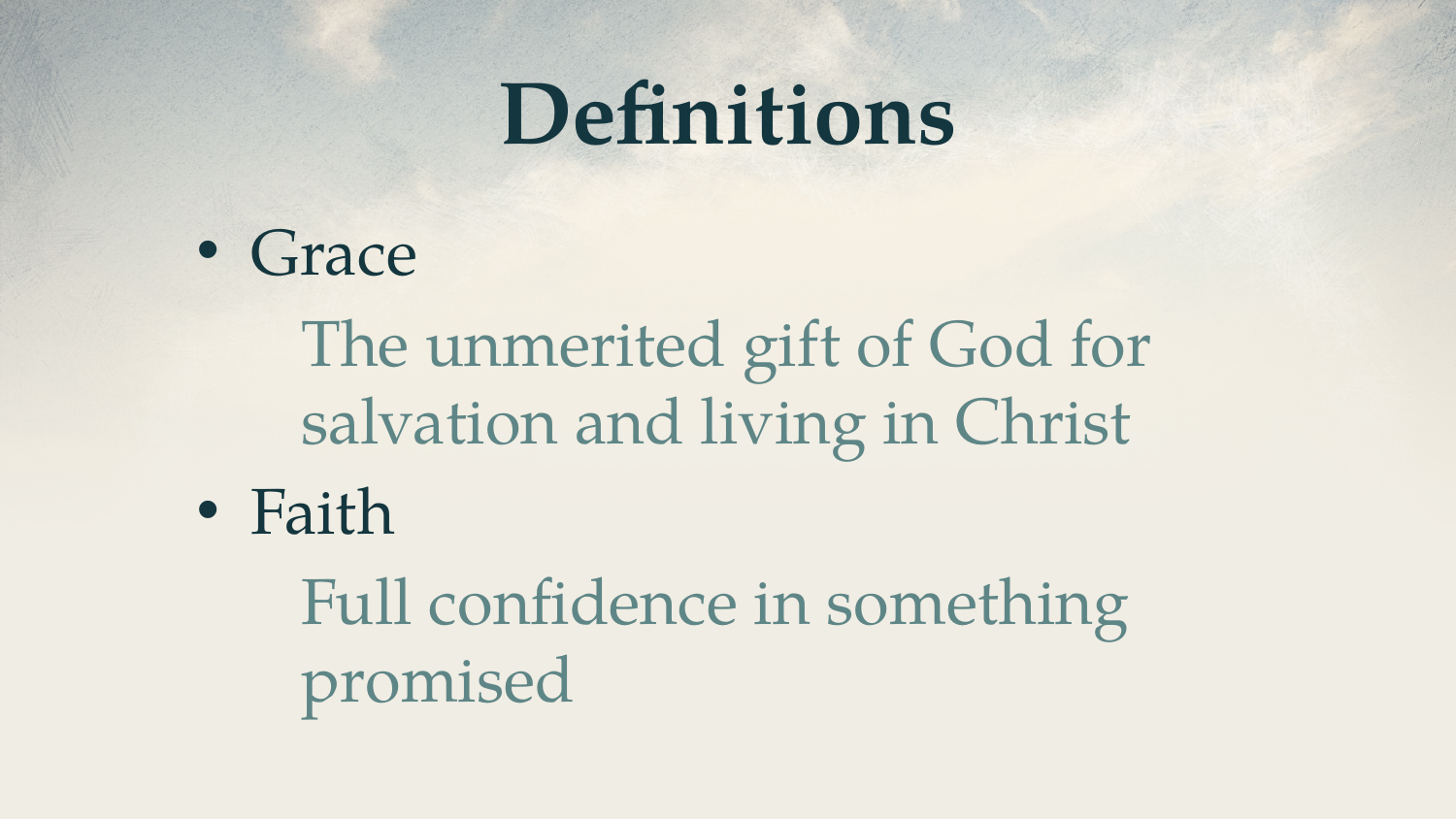

# Definitions
Grace
The unmerited gift of God for salvation and living in Christ
Faith
Full confidence in something promised